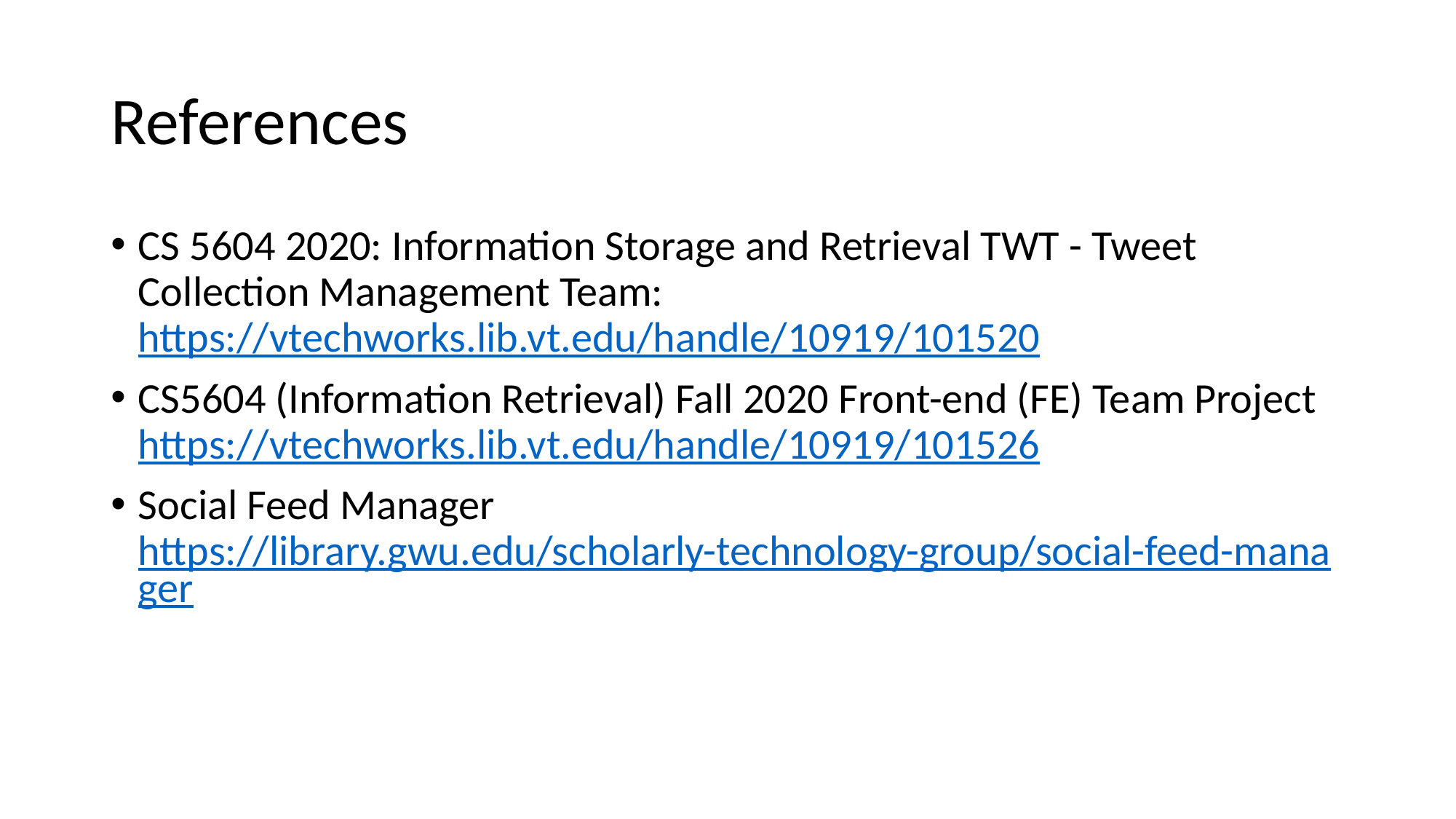

# References
CS 5604 2020: Information Storage and Retrieval TWT - Tweet Collection Management Team: https://vtechworks.lib.vt.edu/handle/10919/101520
CS5604 (Information Retrieval) Fall 2020 Front-end (FE) Team Project https://vtechworks.lib.vt.edu/handle/10919/101526
Social Feed Manager https://library.gwu.edu/scholarly-technology-group/social-feed-manager